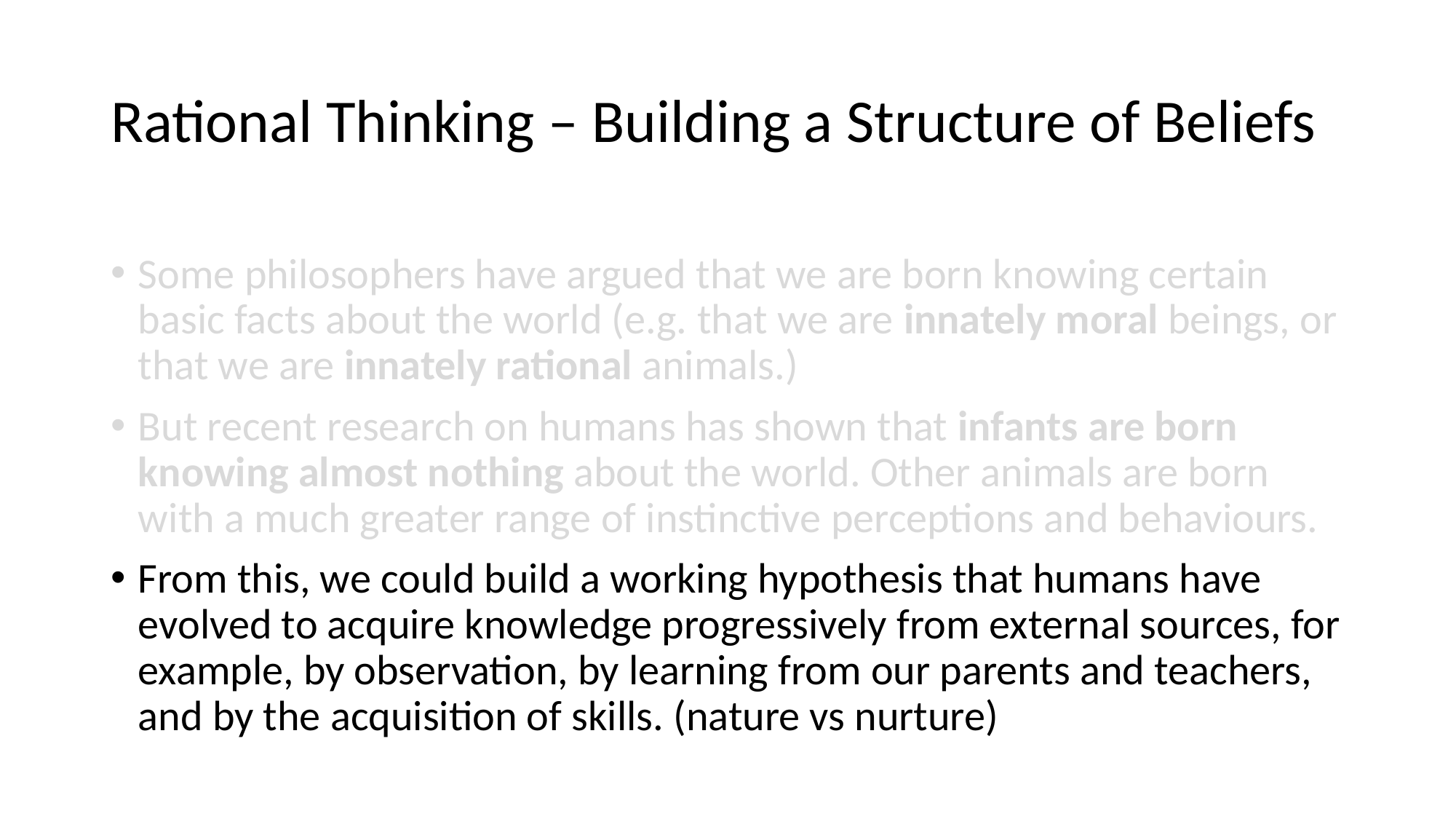

# Rational Thinking – Building a Structure of Beliefs

Some philosophers have argued that we are born knowing certain basic facts about the world (e.g. that we are innately moral beings, or that we are innately rational animals.)
But recent research on humans has shown that infants are born knowing almost nothing about the world. Other animals are born with a much greater range of instinctive perceptions and behaviours.
From this, we could build a working hypothesis that humans have evolved to acquire knowledge progressively from external sources, for example, by observation, by learning from our parents and teachers, and by the acquisition of skills. (nature vs nurture)